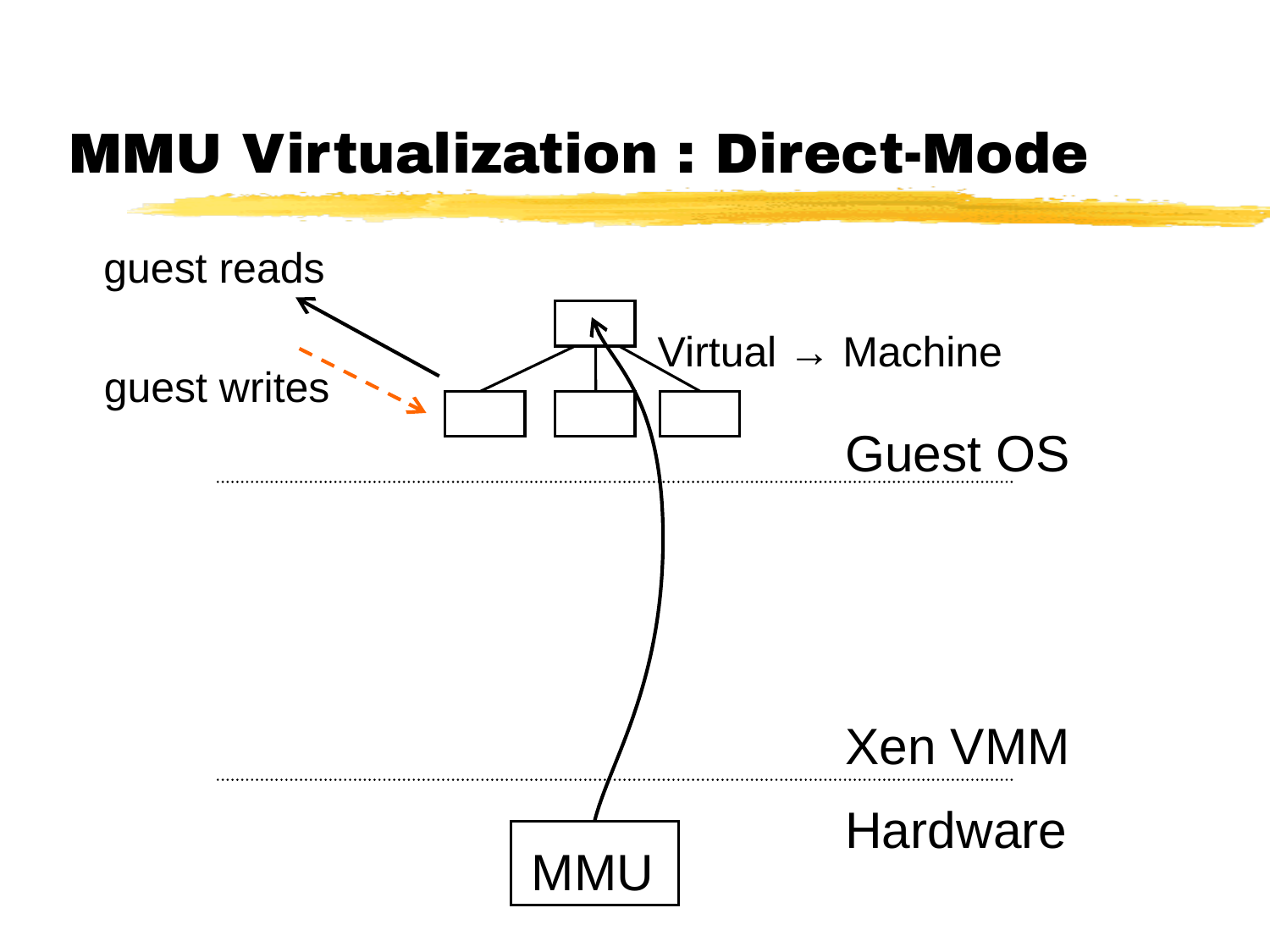

# MMU Virtualization : Direct-Mode
guest reads

Virtual → Machine

guest writes

Guest OS

Xen VMM
Hardware

MMU